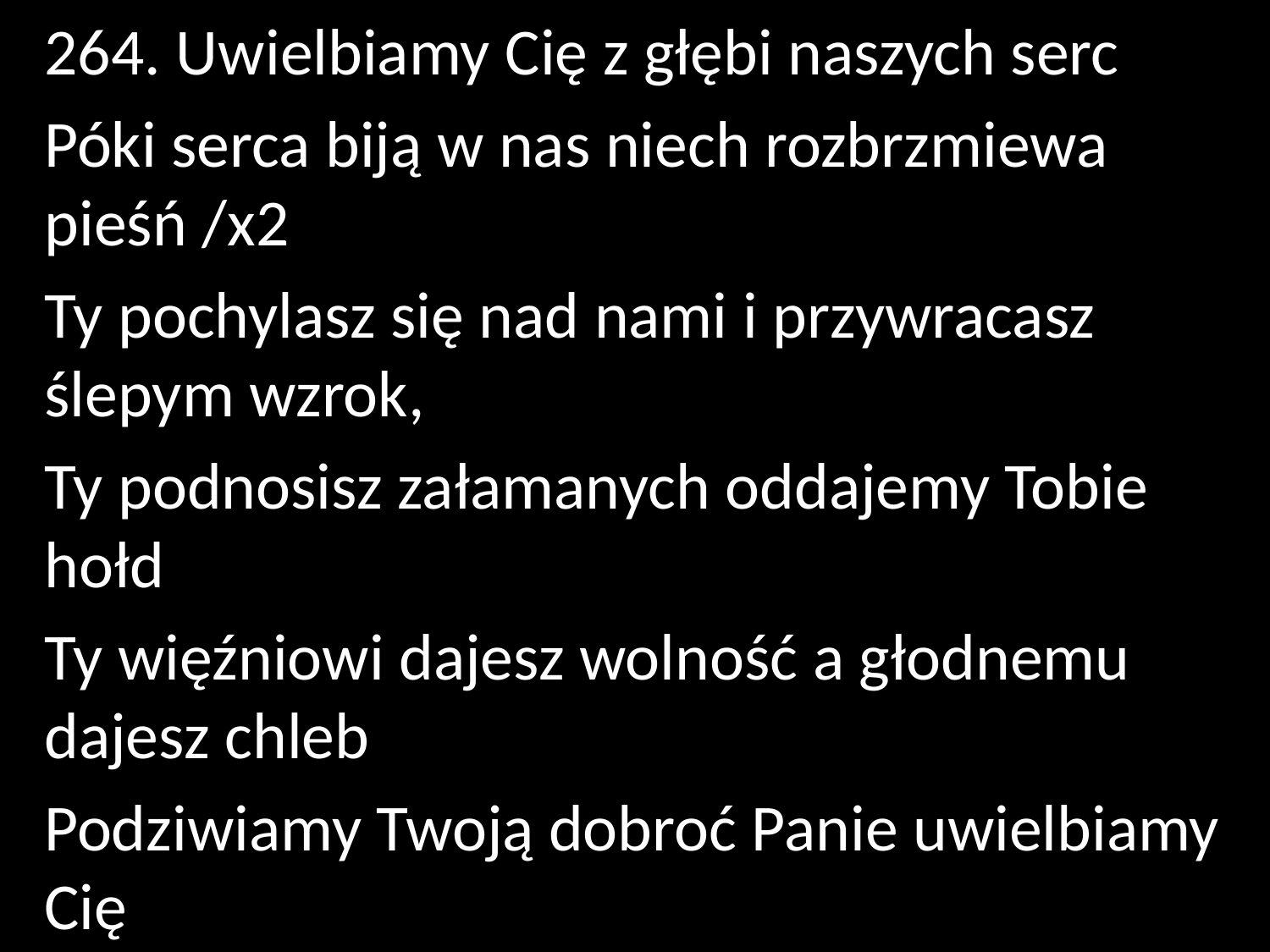

264. Uwielbiamy Cię z głębi naszych serc
Póki serca biją w nas niech rozbrzmiewa pieśń /x2
Ty pochylasz się nad nami i przywracasz ślepym wzrok,
Ty podnosisz załamanych oddajemy Tobie hołd
Ty więźniowi dajesz wolność a głodnemu dajesz chleb
Podziwiamy Twoją dobroć Panie uwielbiamy Cię